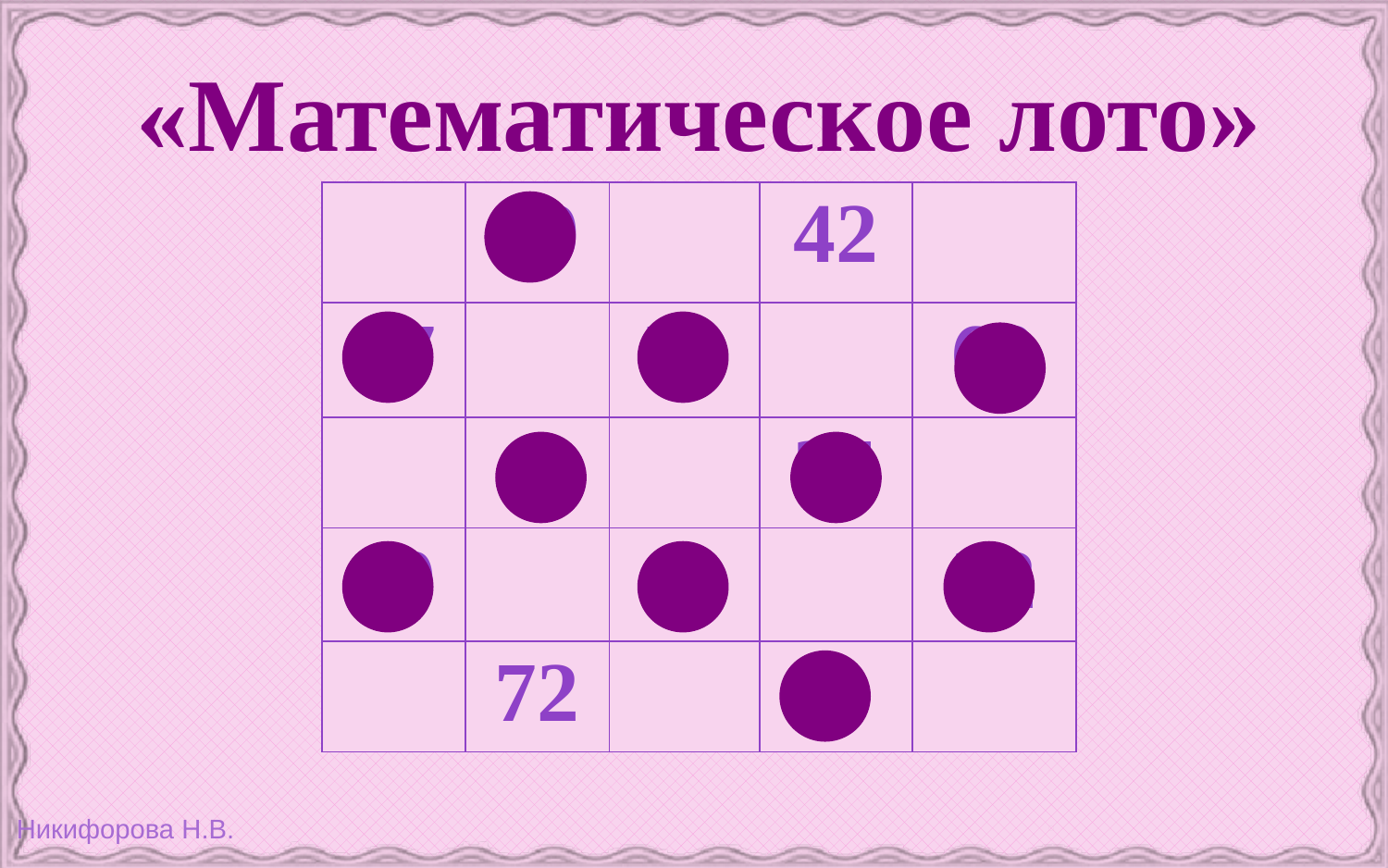

«Математическое лото»
|  | 10 |  | 42 |  |
| --- | --- | --- | --- | --- |
| 27 |  | 50 |  | 60 |
|  | 9 |  | 35 |  |
| 30 |  | 8 |  | 32 |
|  | 72 |  | 3 |  |